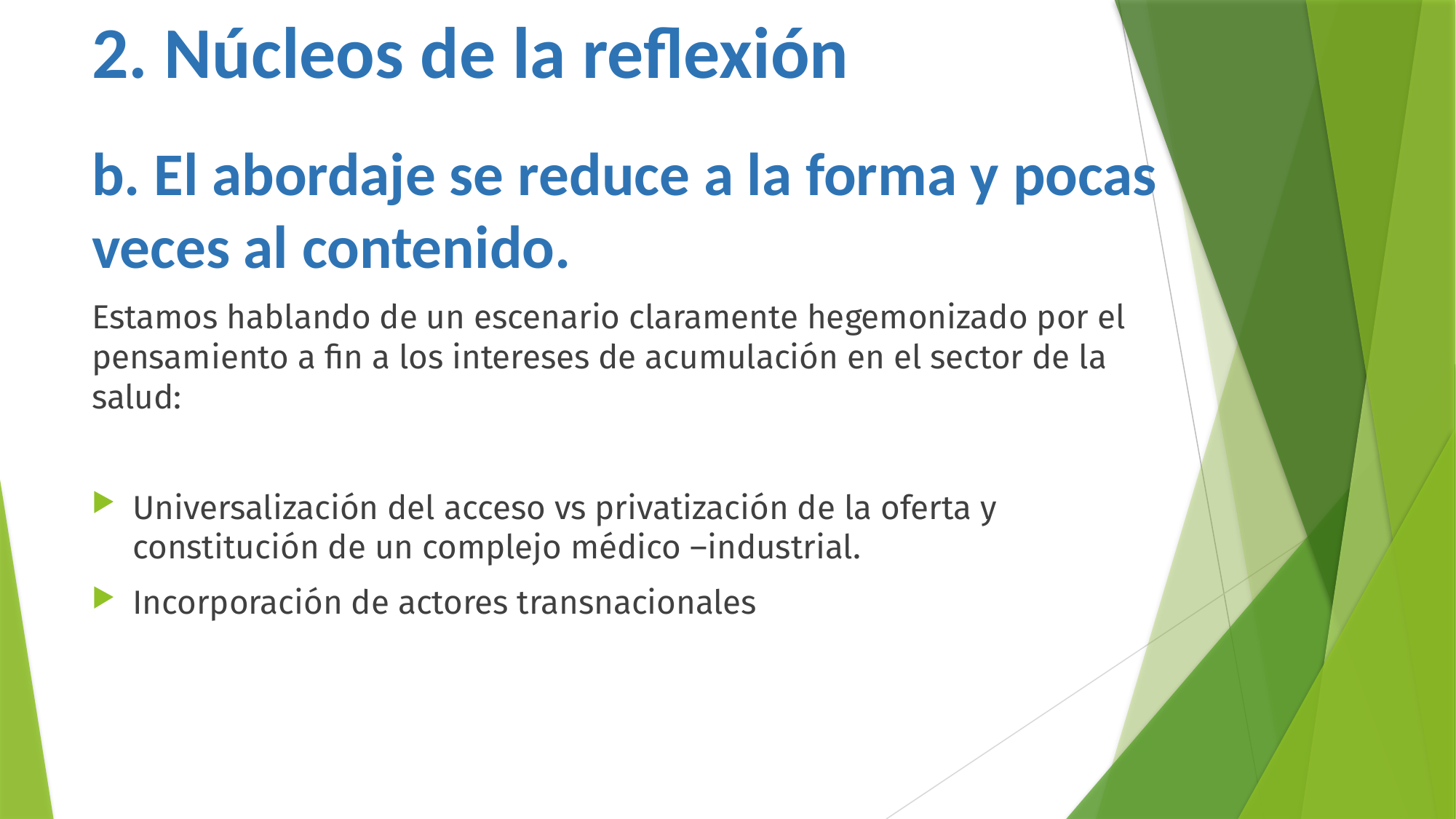

# 2. Núcleos de la reflexión
b. El abordaje se reduce a la forma y pocas veces al contenido.
Estamos hablando de un escenario claramente hegemonizado por el pensamiento a fin a los intereses de acumulación en el sector de la salud:

Universalización del acceso vs privatización de la oferta y constitución de un complejo médico –industrial.
Incorporación de actores transnacionales